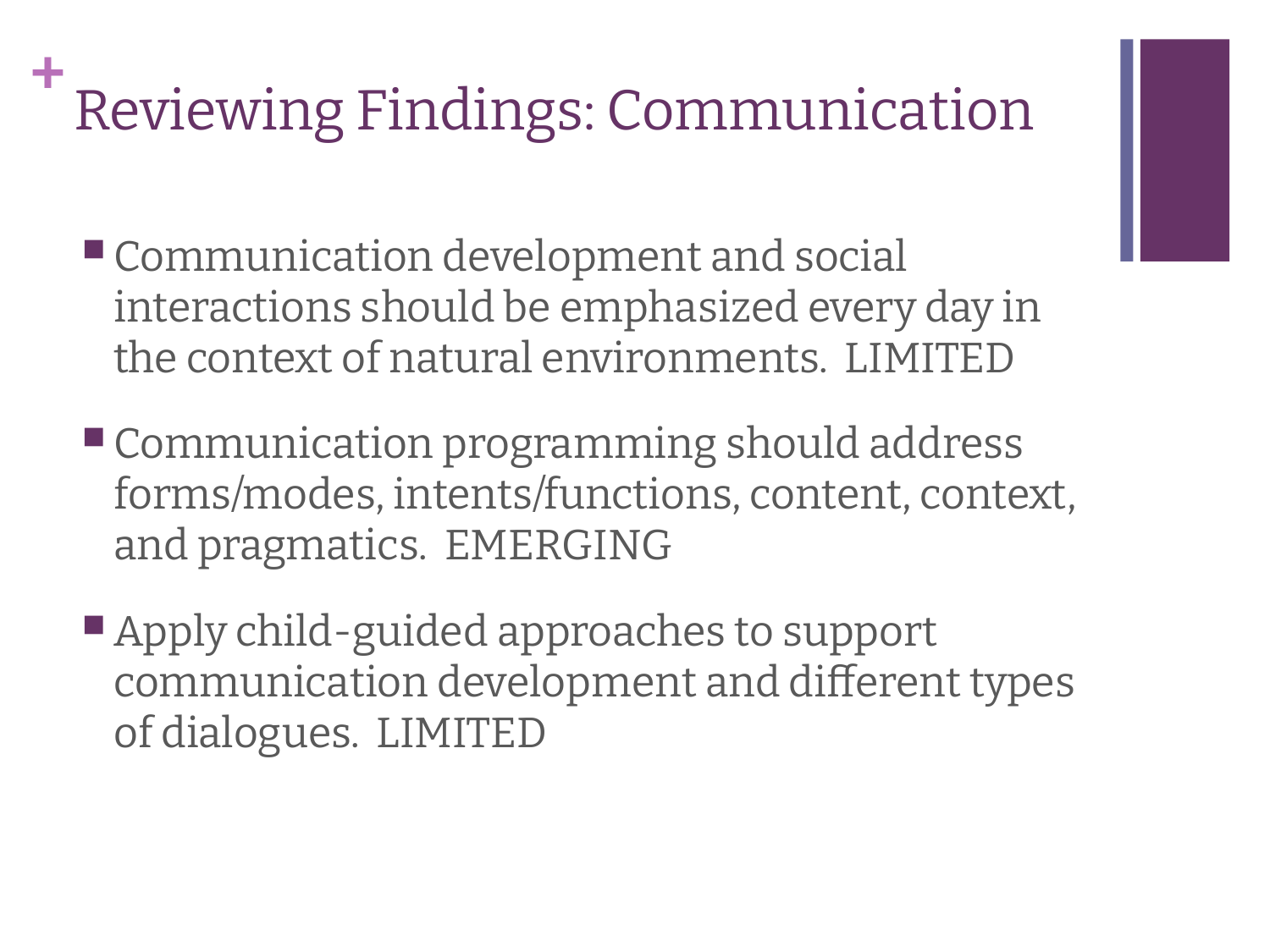

# Reviewing Findings: Communication
Communication development and social interactions should be emphasized every day in the context of natural environments.  LIMITED
Communication programming should address forms/modes, intents/functions, content, context, and pragmatics.  EMERGING
Apply child-guided approaches to support communication development and different types of dialogues.  LIMITED